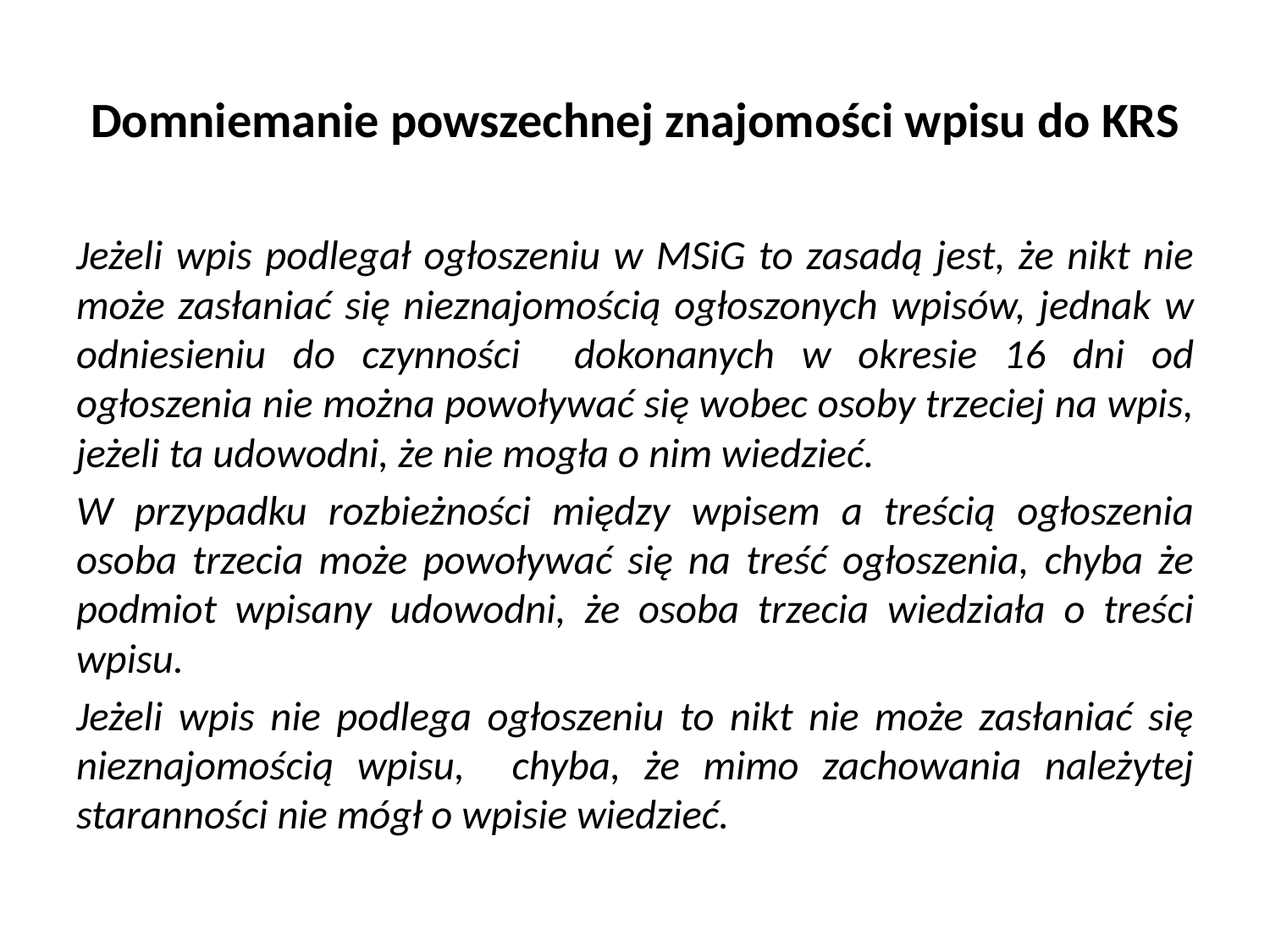

# Domniemanie powszechnej znajomości wpisu do KRS
Jeżeli wpis podlegał ogłoszeniu w MSiG to zasadą jest, że nikt nie może zasłaniać się nieznajomością ogłoszonych wpisów, jednak w odniesieniu do czynności  dokonanych w okresie 16 dni od ogłoszenia nie można powoływać się wobec osoby trzeciej na wpis, jeżeli ta udowodni, że nie mogła o nim wiedzieć.
W przypadku rozbieżności między wpisem a treścią ogłoszenia osoba trzecia może powoływać się na treść ogłoszenia, chyba że podmiot wpisany udowodni, że osoba trzecia wiedziała o treści wpisu.
Jeżeli wpis nie podlega ogłoszeniu to nikt nie może zasłaniać się nieznajomością wpisu,  chyba, że mimo zachowania należytej staranności nie mógł o wpisie wiedzieć.